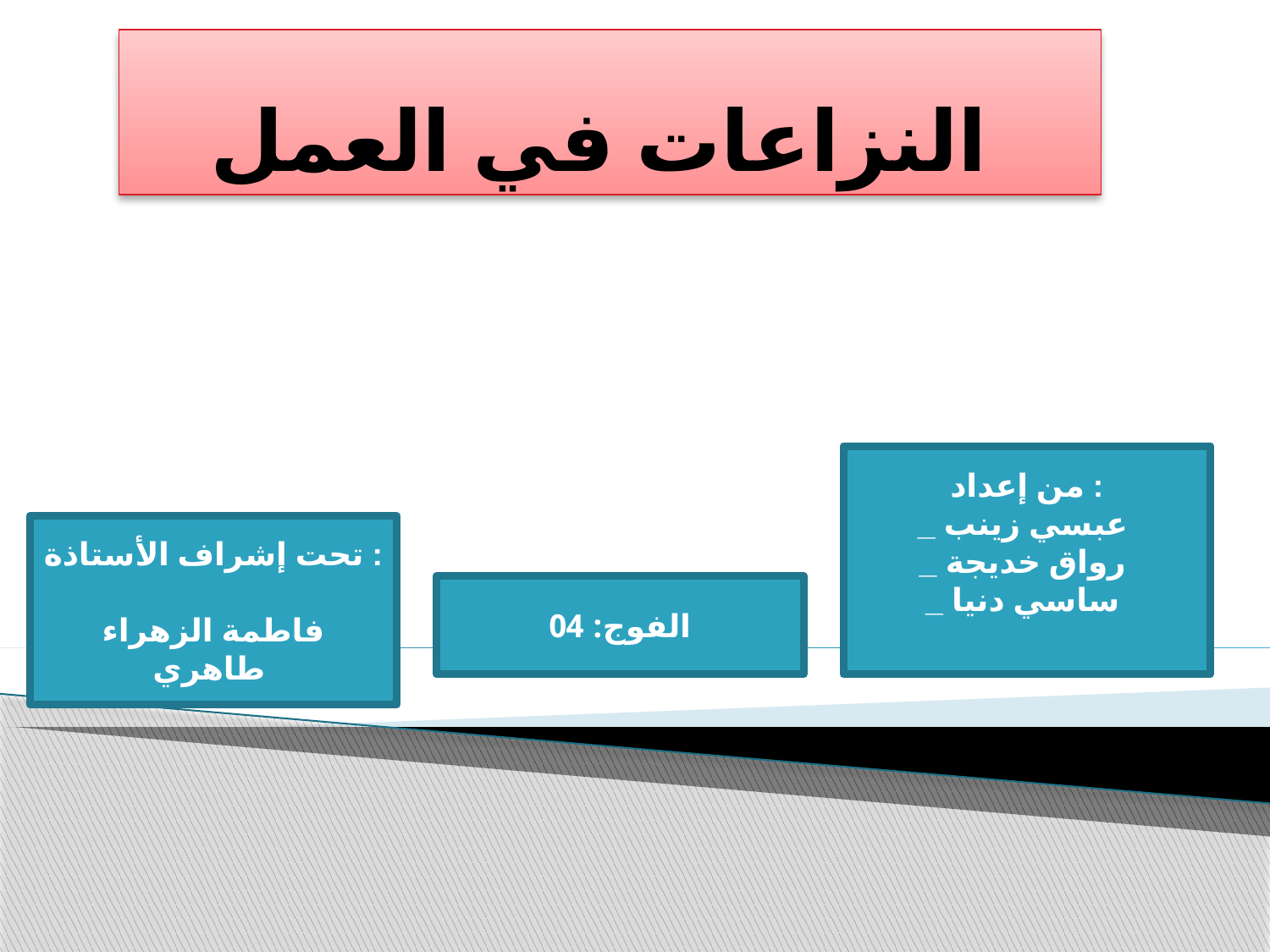

# النزاعات في العمل
من إعداد :
_ عبسي زينب
_ رواق خديجة
_ ساسي دنيا

تحت إشراف الأستاذة :

فاطمة الزهراء طاهري

الفوج: 04